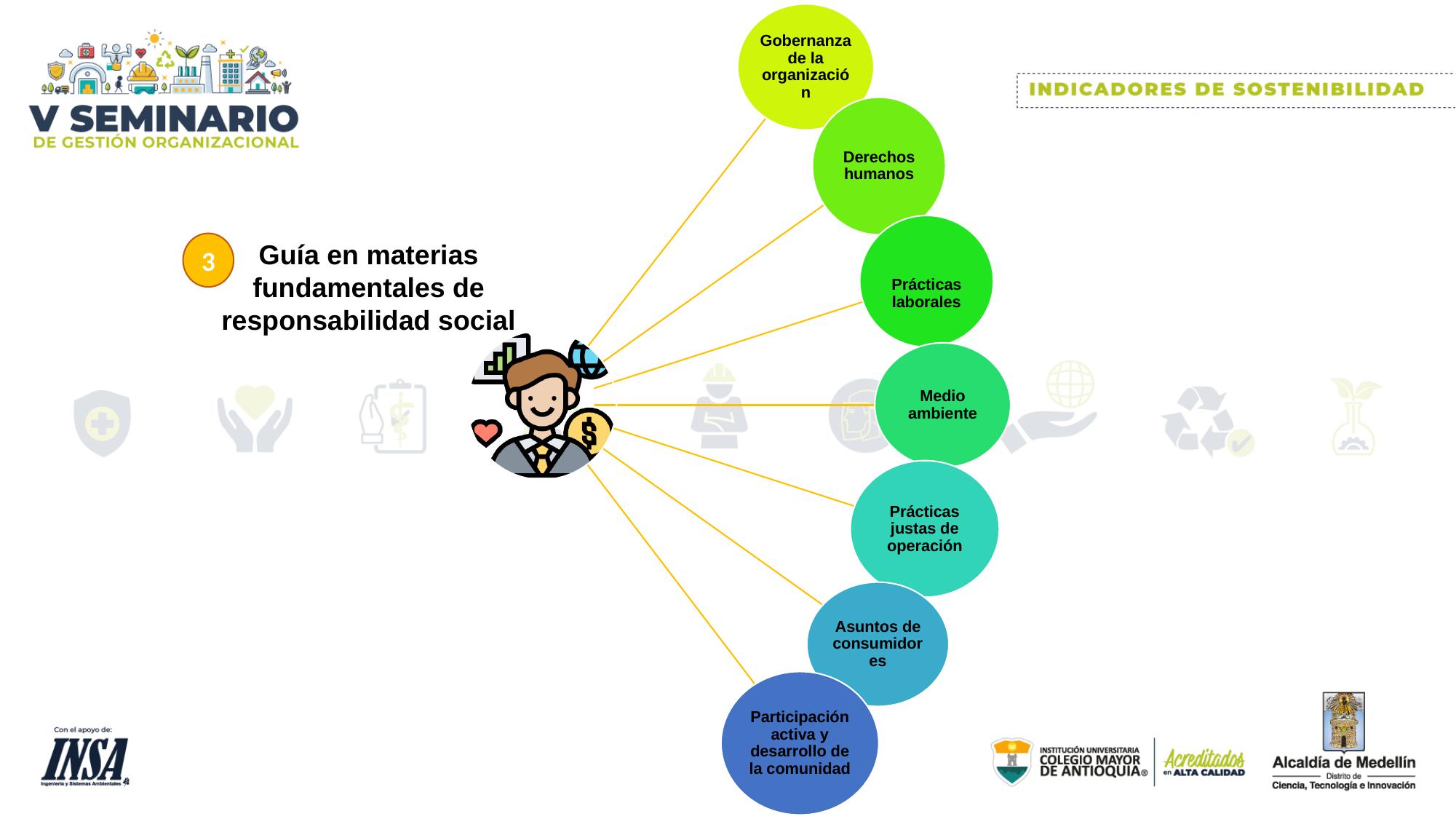

Gobernanza de la organización
Derechos humanos

Prácticas laborales
Medio ambiente
Prácticas justas de operación
Asuntos de consumidores
Participación activa y desarrollo de la comunidad
Guía en materias fundamentales de responsabilidad social
3